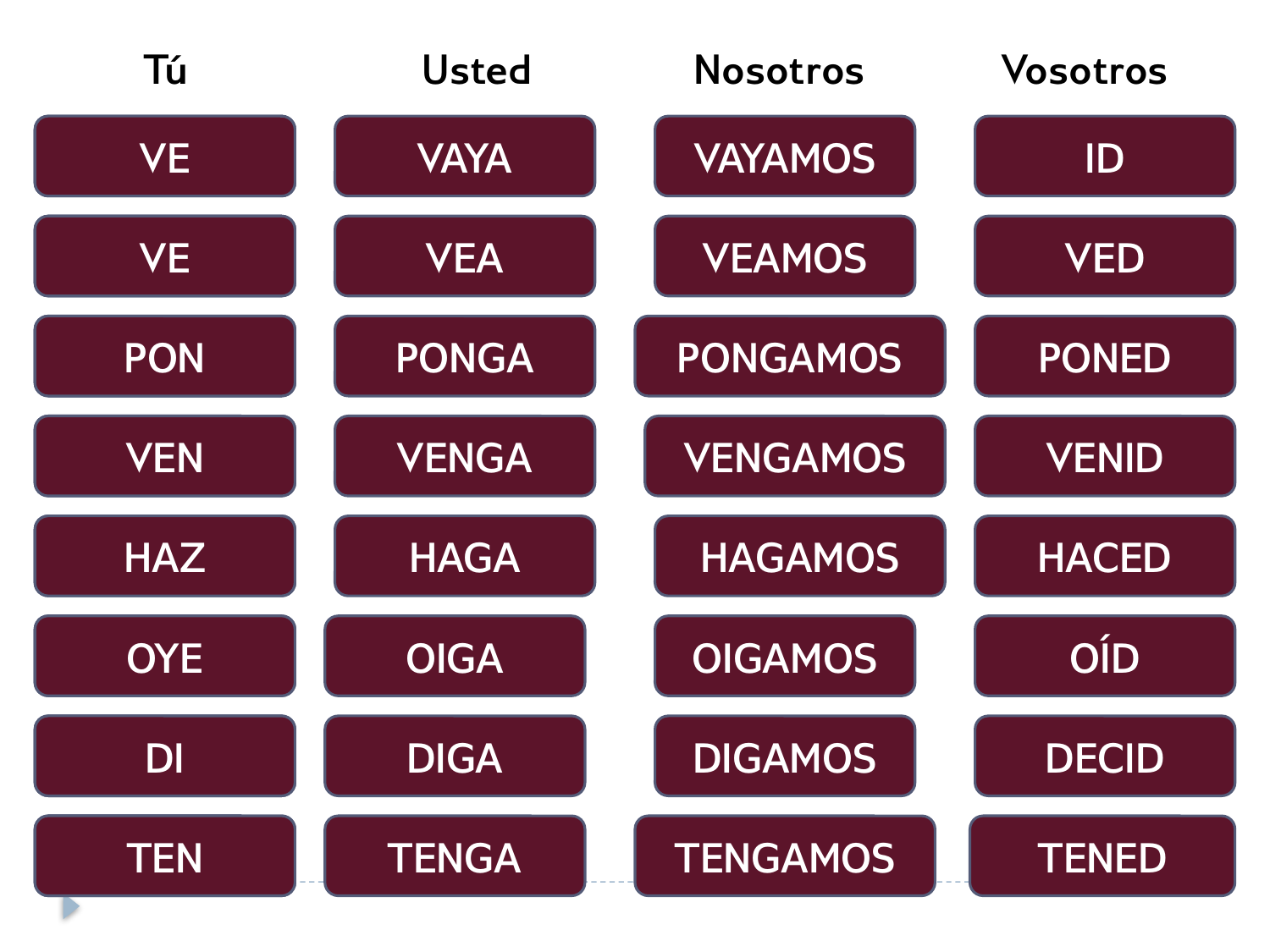

Tú
Usted
Nosotros
Vosotros
IR
VE
VAYA
VAYAMOS
ID
VER
VE
VEA
VEAMOS
VED
PONER
PON
PONGA
PONGAMOS
PONED
VENIR
VEN
VENGA
VENGAMOS
VENID
HACER
HAZ
HAGA
HAGAMOS
HACED
OÍR
OYE
OIGA
OIGAMOS
OÍD
DECIR
DI
DIGA
DIGAMOS
DECID
TENER
TEN
TENGA
TENGAMOS
TENED